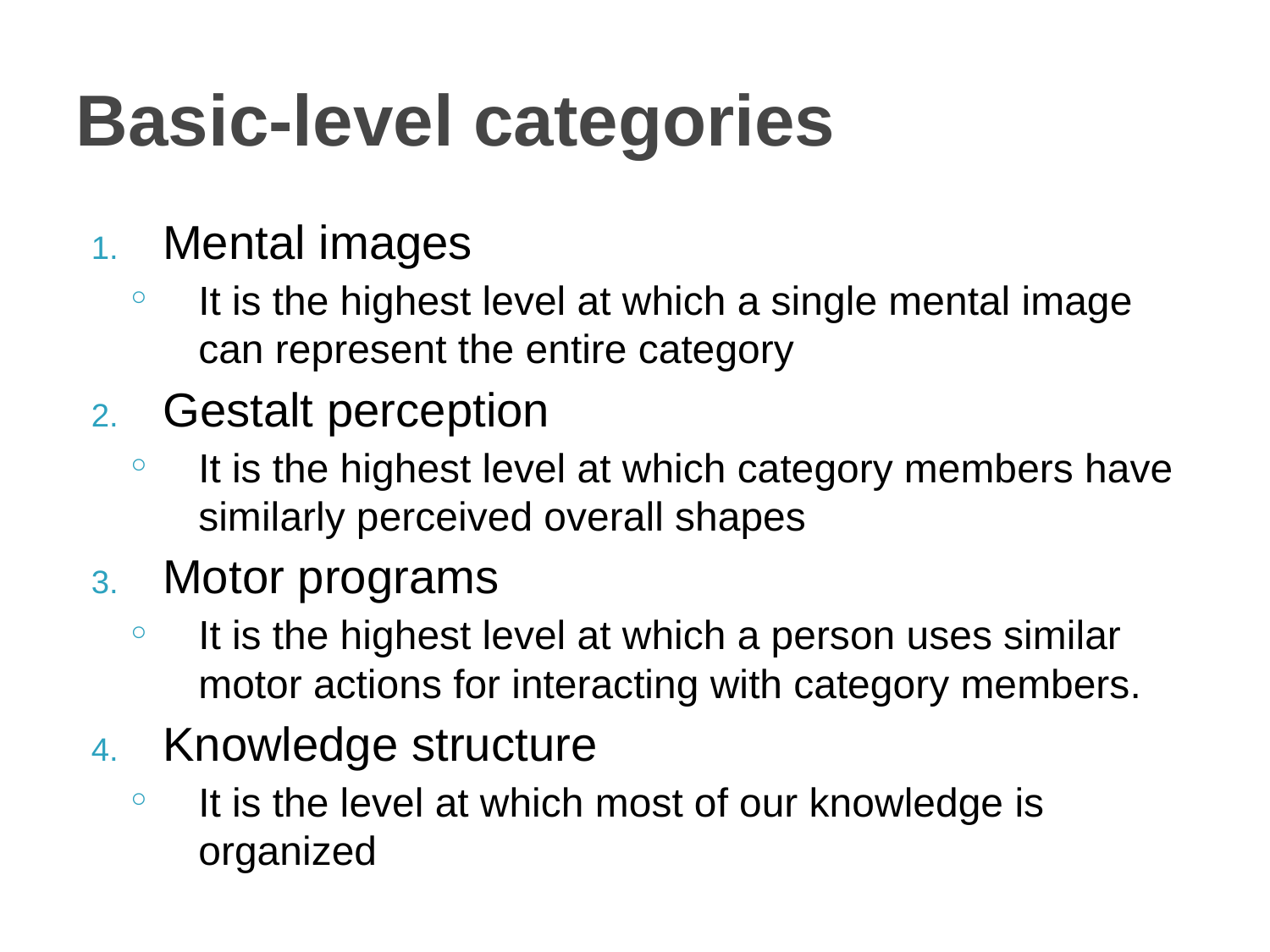

# Basic-level categories
Mental images
It is the highest level at which a single mental image can represent the entire category
Gestalt perception
It is the highest level at which category members have similarly perceived overall shapes
Motor programs
It is the highest level at which a person uses similar motor actions for interacting with category members.
Knowledge structure
It is the level at which most of our knowledge is organized